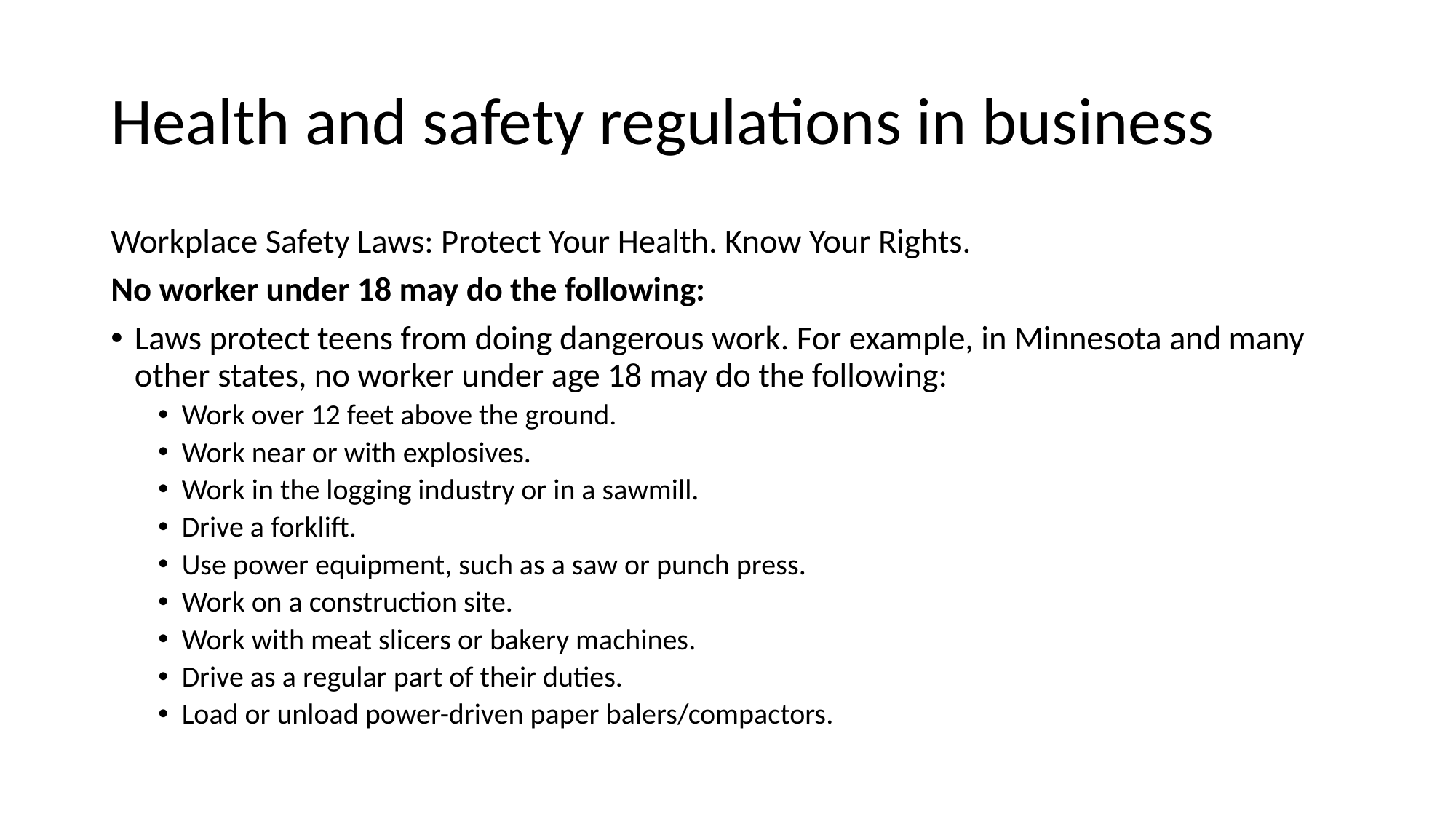

# Health and safety regulations in business
Workplace Safety Laws: Protect Your Health. Know Your Rights.
No worker under 18 may do the following:
Laws protect teens from doing dangerous work. For example, in Minnesota and many other states, no worker under age 18 may do the following:
Work over 12 feet above the ground.
Work near or with explosives.
Work in the logging industry or in a sawmill.
Drive a forklift.
Use power equipment, such as a saw or punch press.
Work on a construction site.
Work with meat slicers or bakery machines.
Drive as a regular part of their duties.
Load or unload power-driven paper balers/compactors.